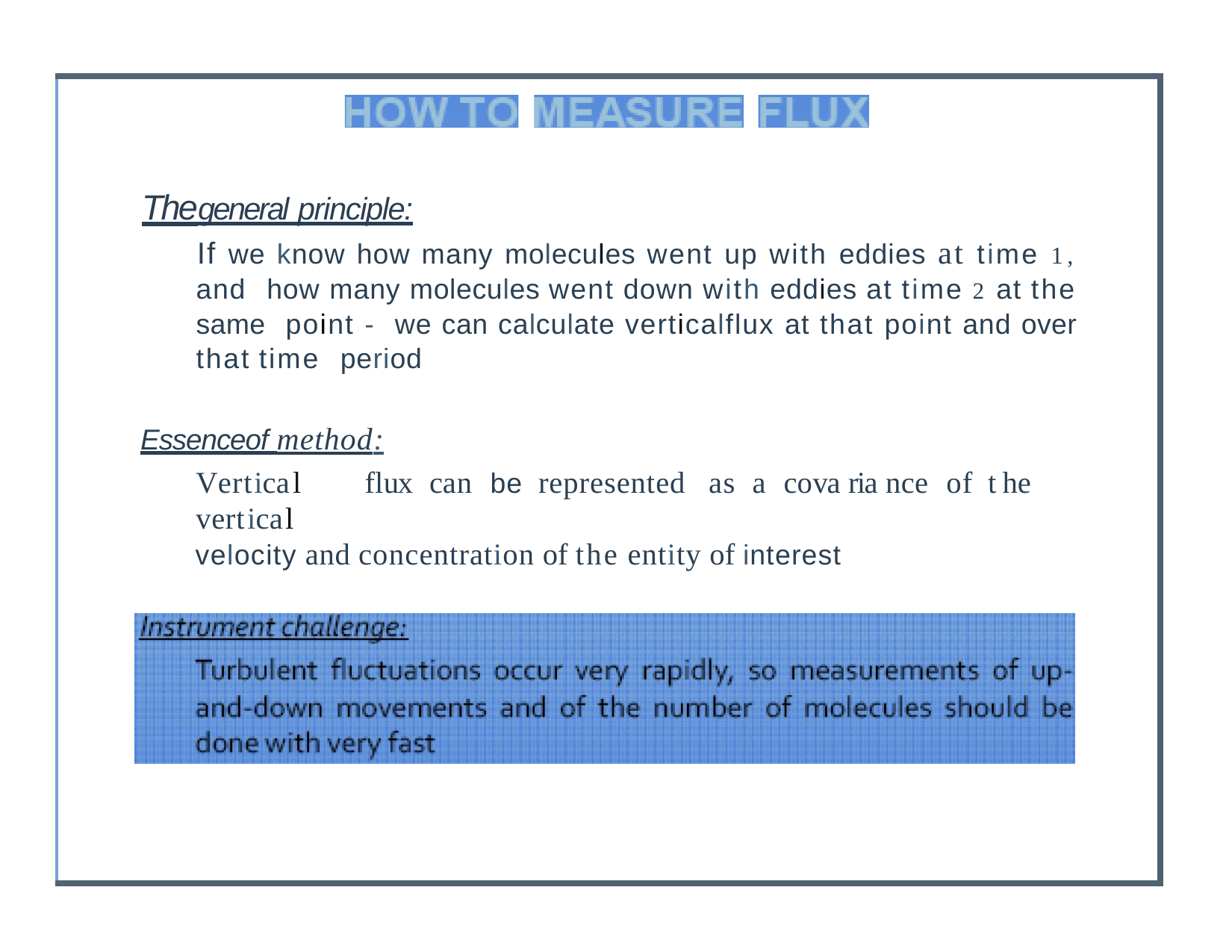

# Thegeneral principle:
If we know how many molecules went up with eddies at time 1, and  how many molecules went down with eddies at time 2 at the same  point - we can calculate verticalflux at that point and over that time  period
Essenceof method:
Vertical	flux	can	be  represented	as	a	cova ria nce  of  the	vertical
velocity and concentration of the entity of interest